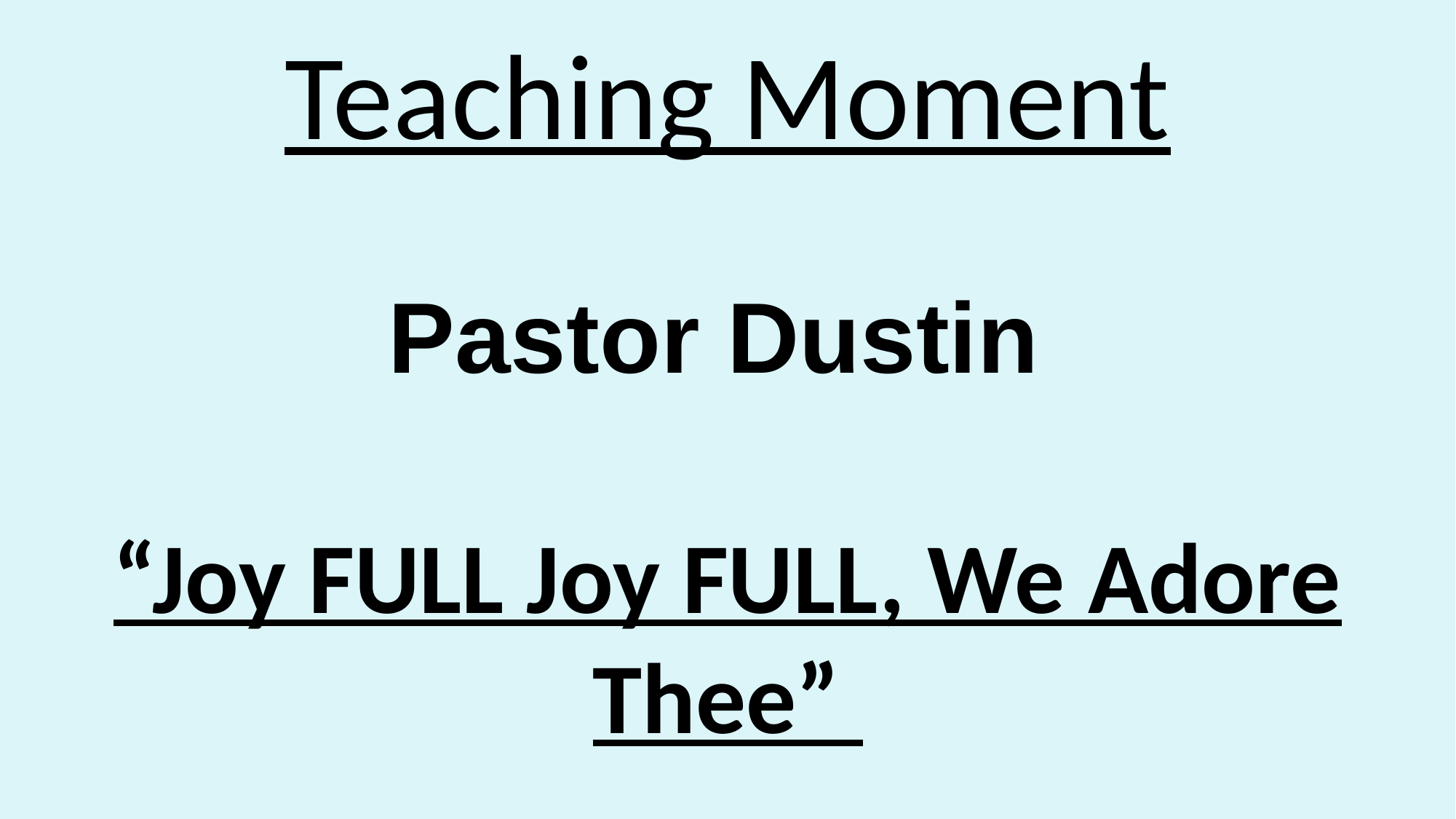

# Teaching Moment Pastor Dustin “Joy FULL Joy FULL, We Adore Thee”